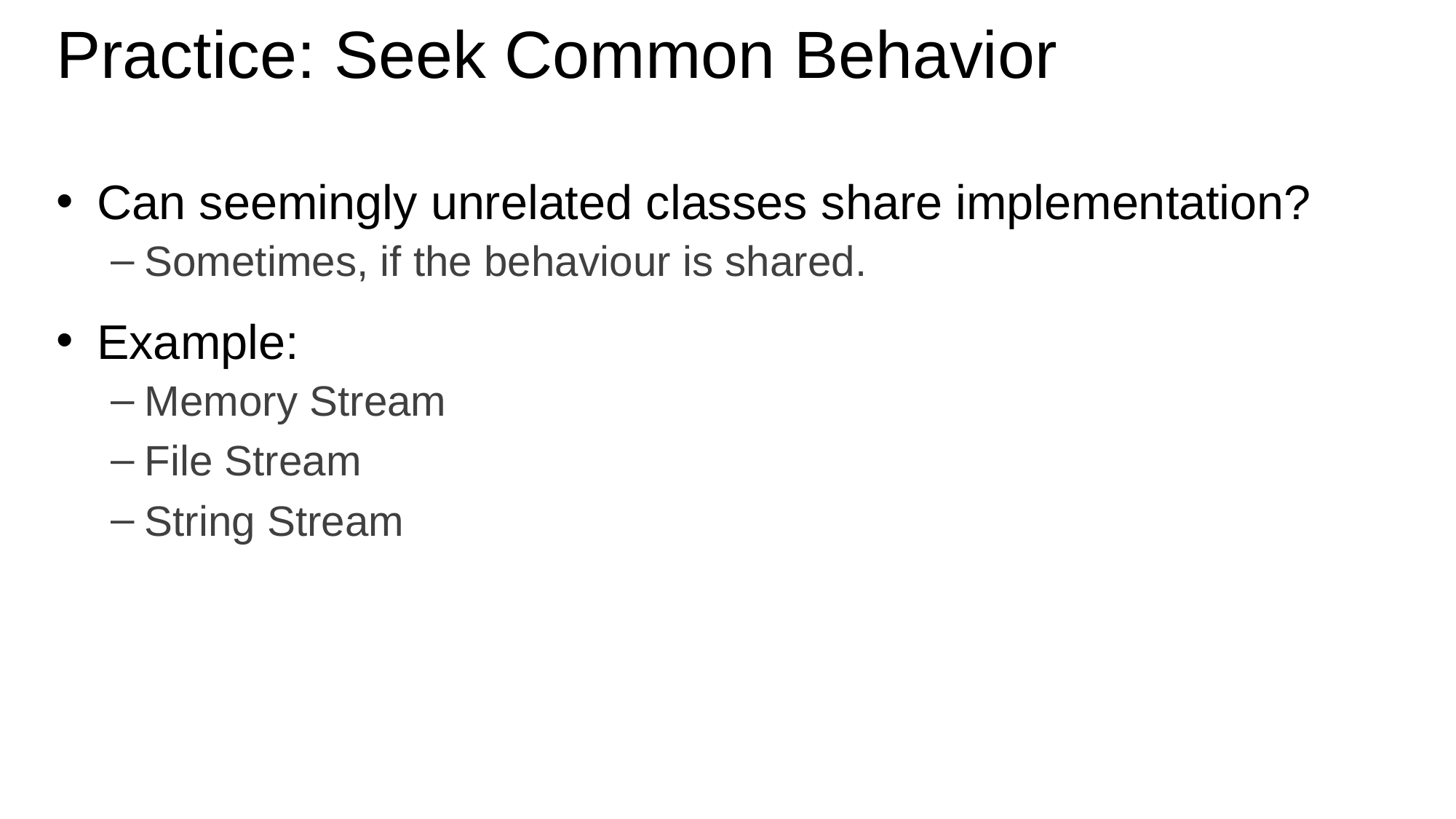

# Practice: Seek Common Behavior
Can seemingly unrelated classes share implementation?
Sometimes, if the behaviour is shared.
Example:
Memory Stream
File Stream
String Stream